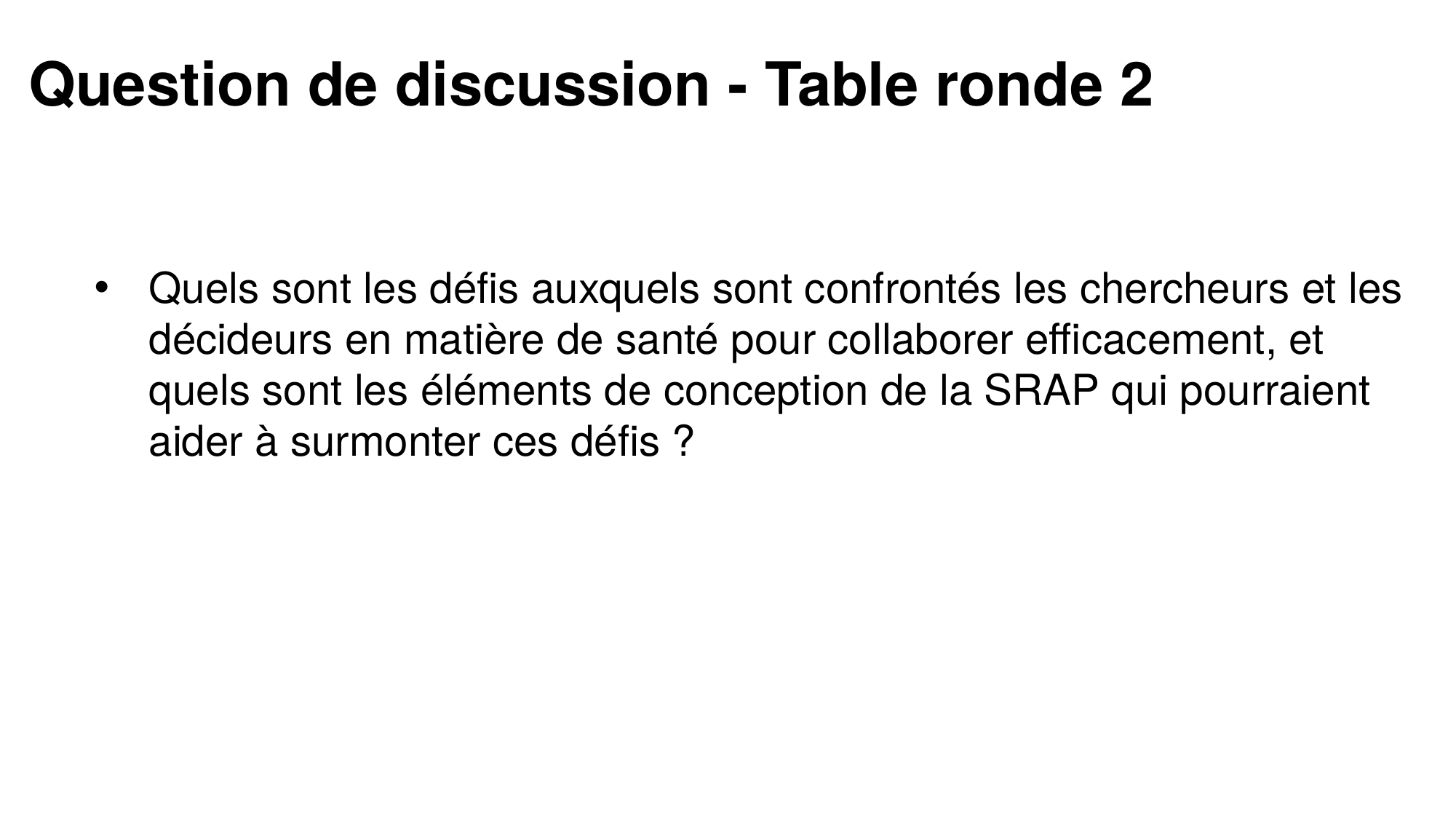

Question de discussion - Table ronde 2

Quels sont les défis auxquels sont confrontés les chercheurs et les décideurs en matière de santé pour collaborer efficacement, et quels sont les éléments de conception de la SRAP qui pourraient aider à surmonter ces défis ?